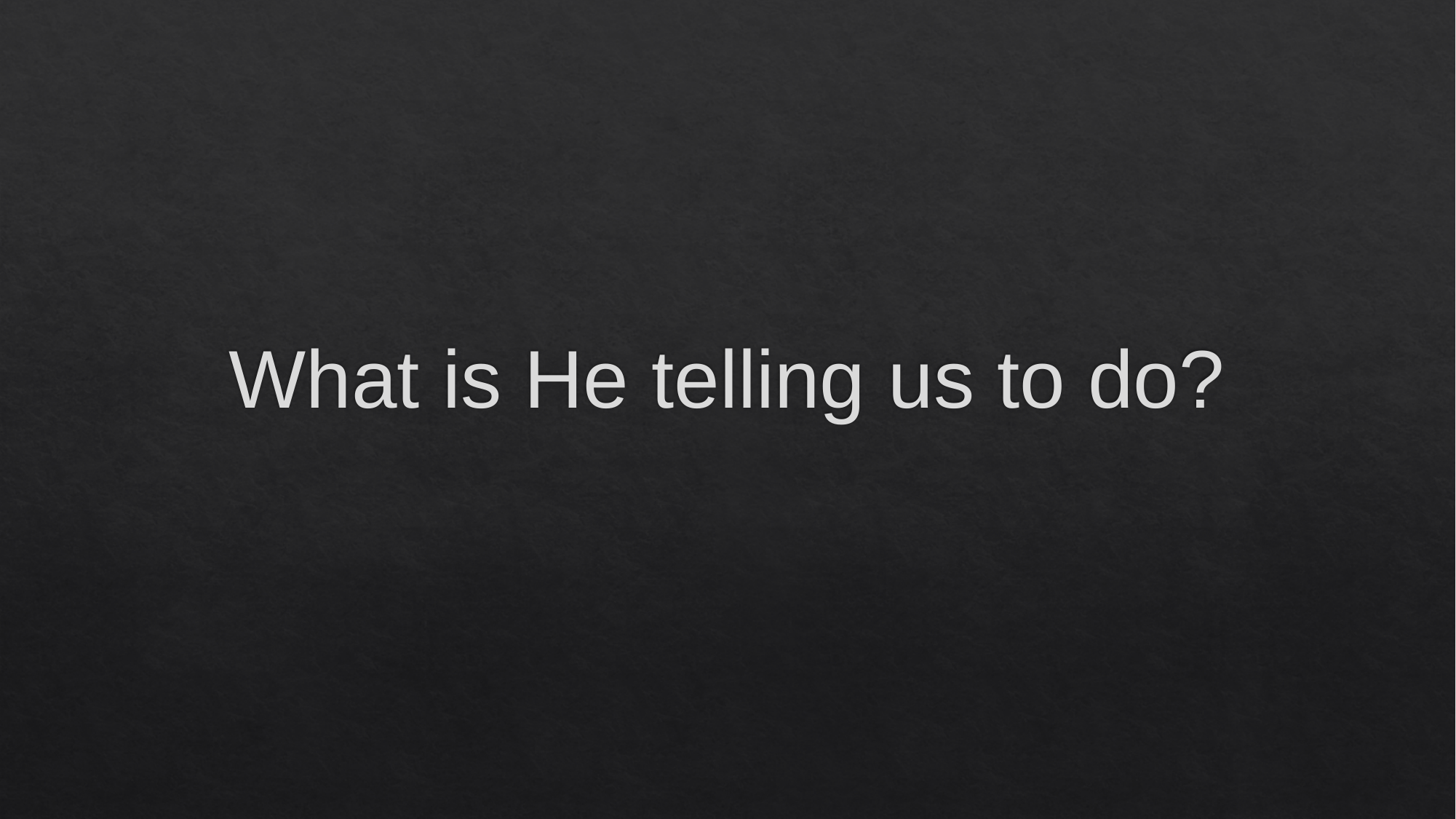

# What is He telling us to do?